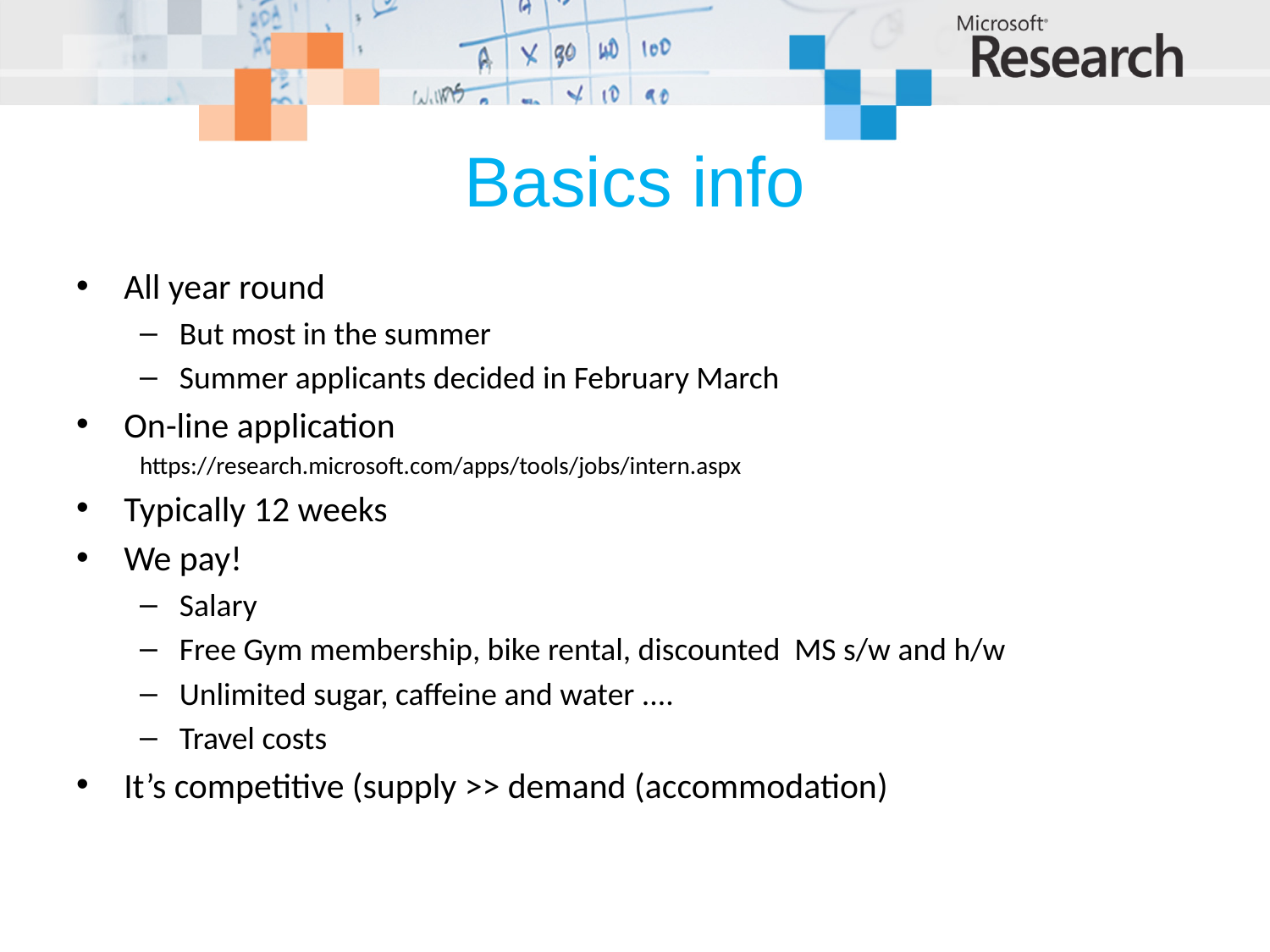

# Basics info
All year round
But most in the summer
Summer applicants decided in February March
On-line application
https://research.microsoft.com/apps/tools/jobs/intern.aspx
Typically 12 weeks
We pay!
Salary
Free Gym membership, bike rental, discounted  MS s/w and h/w
Unlimited sugar, caffeine and water ....
Travel costs
It’s competitive (supply >> demand (accommodation)